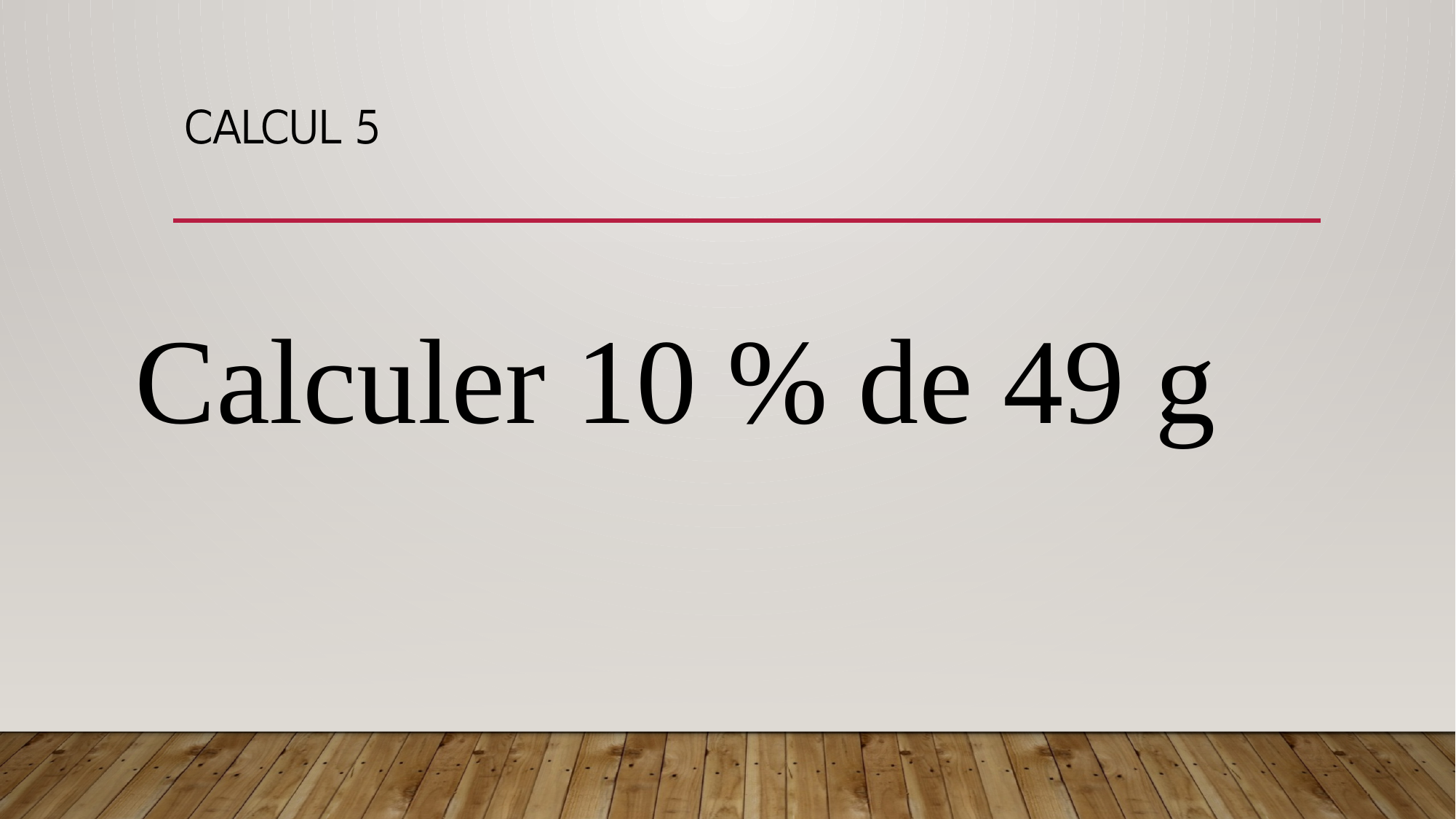

# CALCUL 5
Calculer 10 % de 49 g